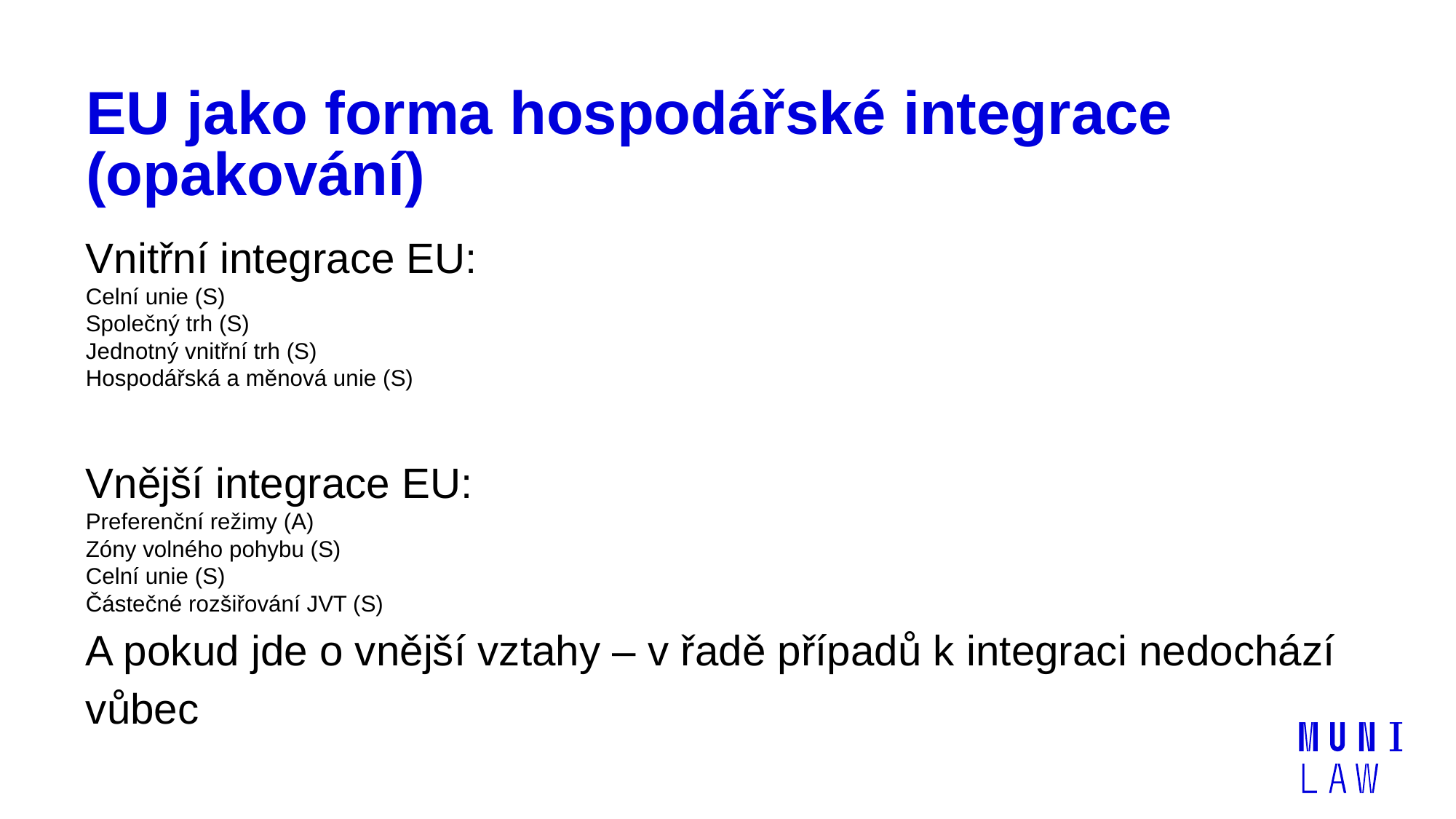

# EU jako forma hospodářské integrace (opakování)
Vnitřní integrace EU:
Celní unie (S)
Společný trh (S)
Jednotný vnitřní trh (S)
Hospodářská a měnová unie (S)

Vnější integrace EU:
Preferenční režimy (A)
Zóny volného pohybu (S)
Celní unie (S)
Částečné rozšiřování JVT (S)
A pokud jde o vnější vztahy – v řadě případů k integraci nedochází vůbec